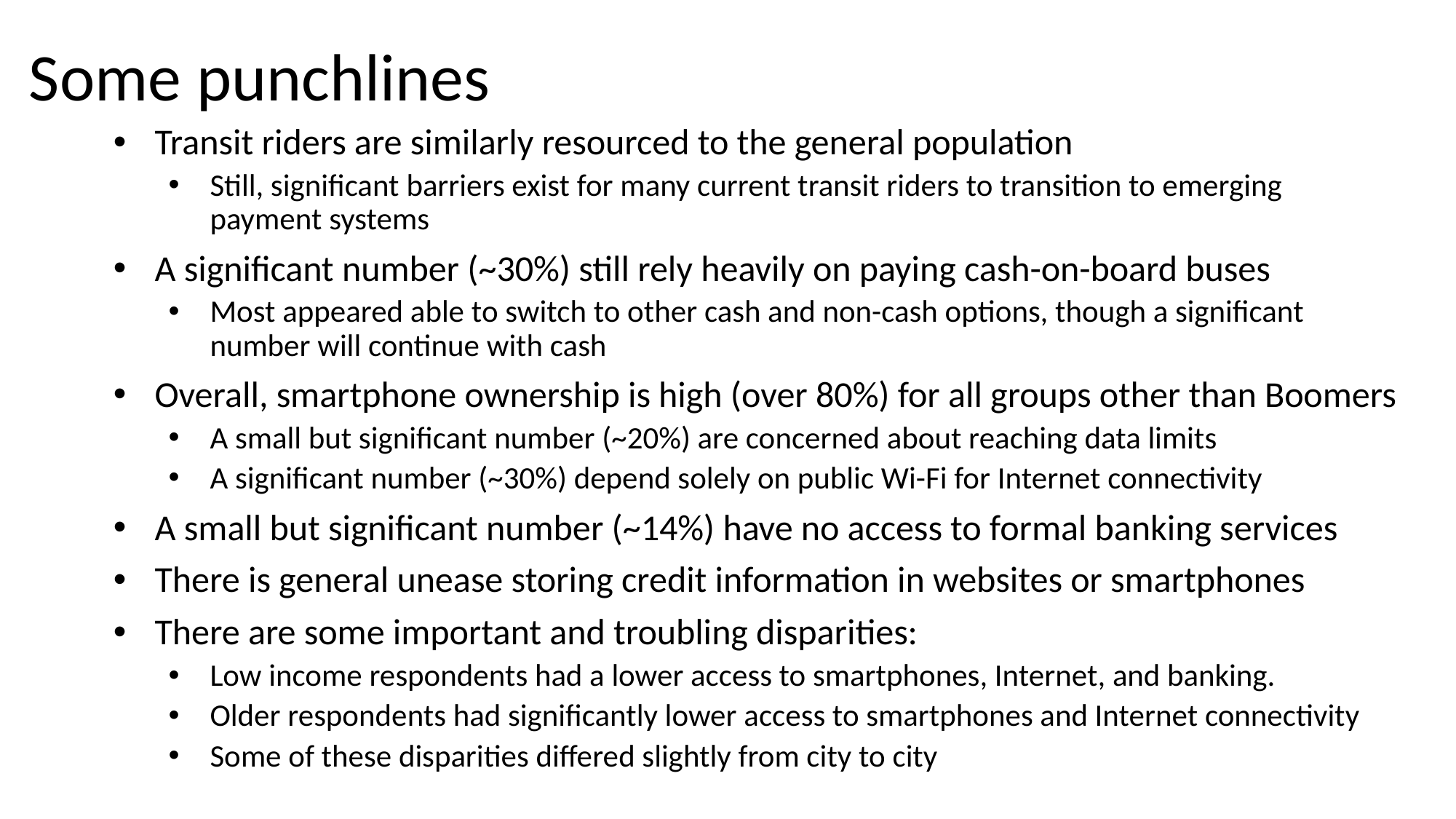

# Some punchlines
Transit riders are similarly resourced to the general population
Still, significant barriers exist for many current transit riders to transition to emerging payment systems
A significant number (~30%) still rely heavily on paying cash-on-board buses
Most appeared able to switch to other cash and non-cash options, though a significant number will continue with cash
Overall, smartphone ownership is high (over 80%) for all groups other than Boomers
A small but significant number (~20%) are concerned about reaching data limits
A significant number (~30%) depend solely on public Wi-Fi for Internet connectivity
A small but significant number (~14%) have no access to formal banking services
There is general unease storing credit information in websites or smartphones
There are some important and troubling disparities:
Low income respondents had a lower access to smartphones, Internet, and banking.
Older respondents had significantly lower access to smartphones and Internet connectivity
Some of these disparities differed slightly from city to city